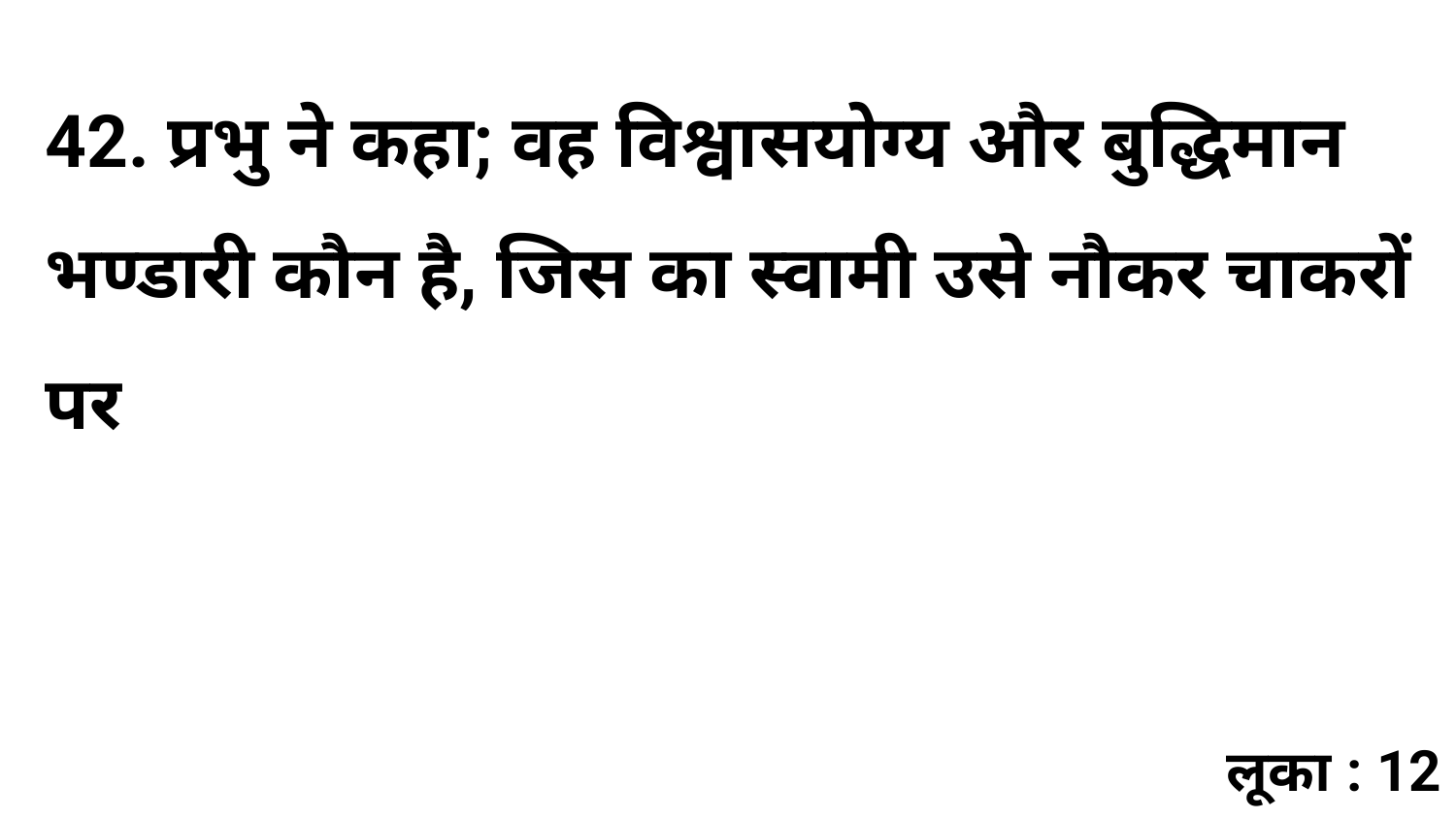

42. प्रभु ने कहा; वह विश्वासयोग्य और बुद्धिमान भण्डारी कौन है, जिस का स्वामी उसे नौकर चाकरों पर
लूका : 12